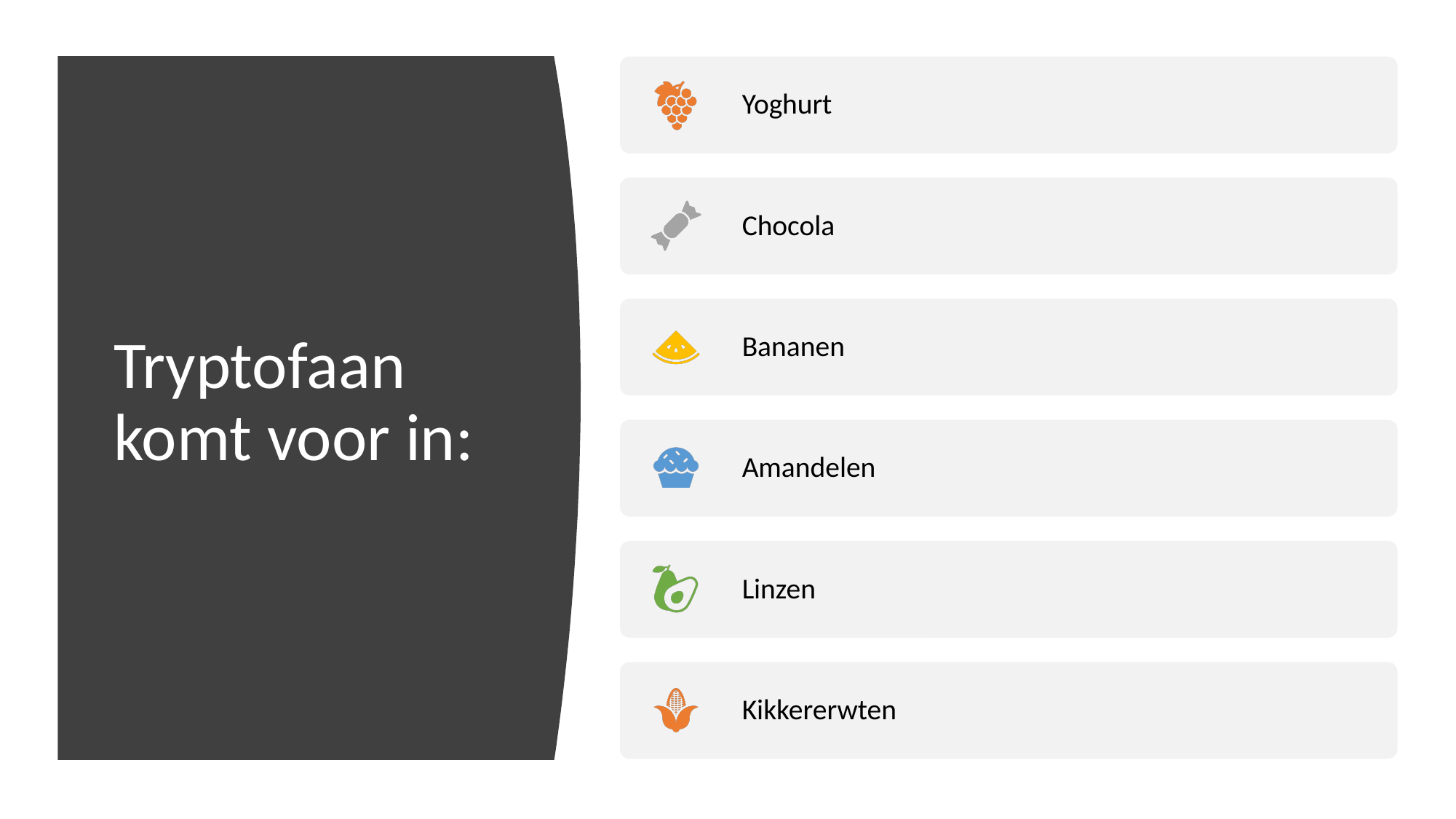

Yoghurt
Chocola
Bananen
Amandelen
Linzen
Kikkererwten

# Tryptofaan komt voor in: